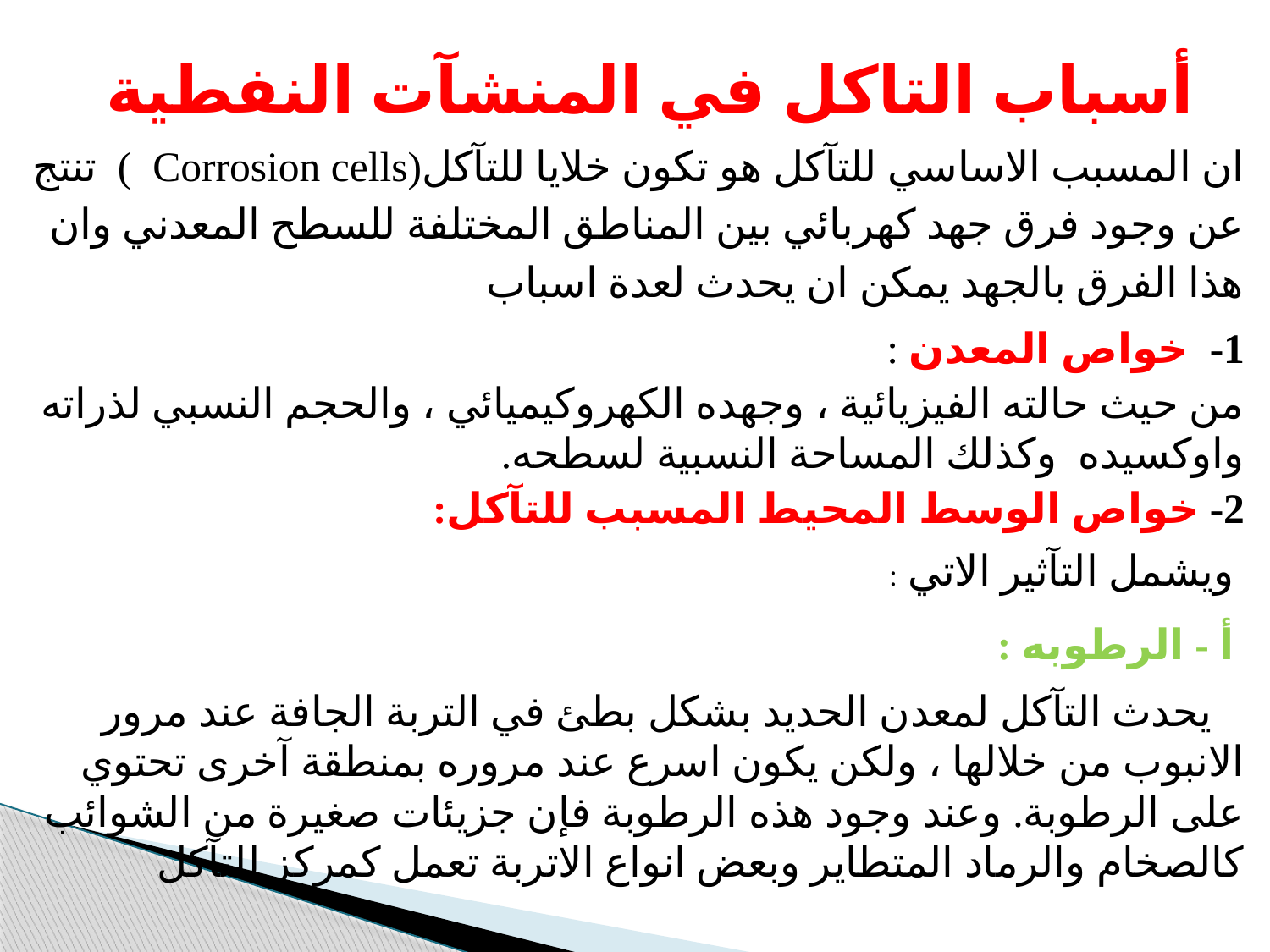

# أسباب التاكل في المنشآت النفطية
ان المسبب الاساسي للتآكل هو تكون خلايا للتآكل(Corrosion cells  )  تنتج عن وجود فرق جهد كهربائي بين المناطق المختلفة للسطح المعدني وان هذا الفرق بالجهد يمكن ان يحدث لعدة اسباب
1-  خواص المعدن :
من حيث حالته الفيزيائية ، وجهده الكهروكيميائي ، والحجم النسبي لذراته  واوكسيده  وكذلك المساحة النسبية لسطحه.
2- خواص الوسط المحيط المسبب للتآكل:
 ويشمل التآثير الاتي :
 أ - الرطوبه :
   يحدث التآكل لمعدن الحديد بشكل بطئ في التربة الجافة عند مرور الانبوب من خلالها ، ولكن يكون اسرع عند مروره بمنطقة آخرى تحتوي على الرطوبة. وعند وجود هذه الرطوبة فإن جزيئات صغيرة من الشوائب كالصخام والرماد المتطاير وبعض انواع الاتربة تعمل كمركز للتآكل